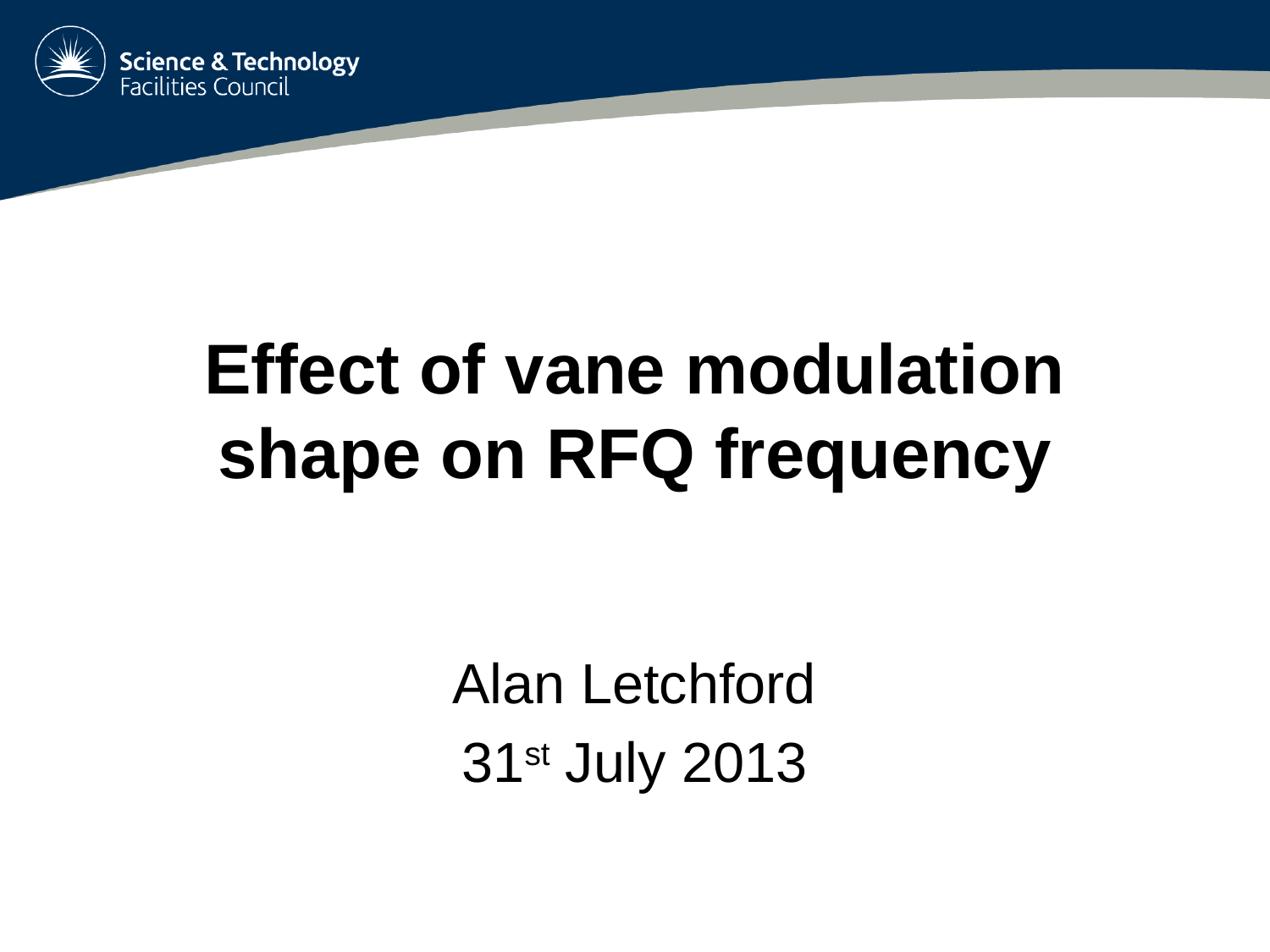

# Effect of vane modulation shape on RFQ frequency
Alan Letchford
31st July 2013